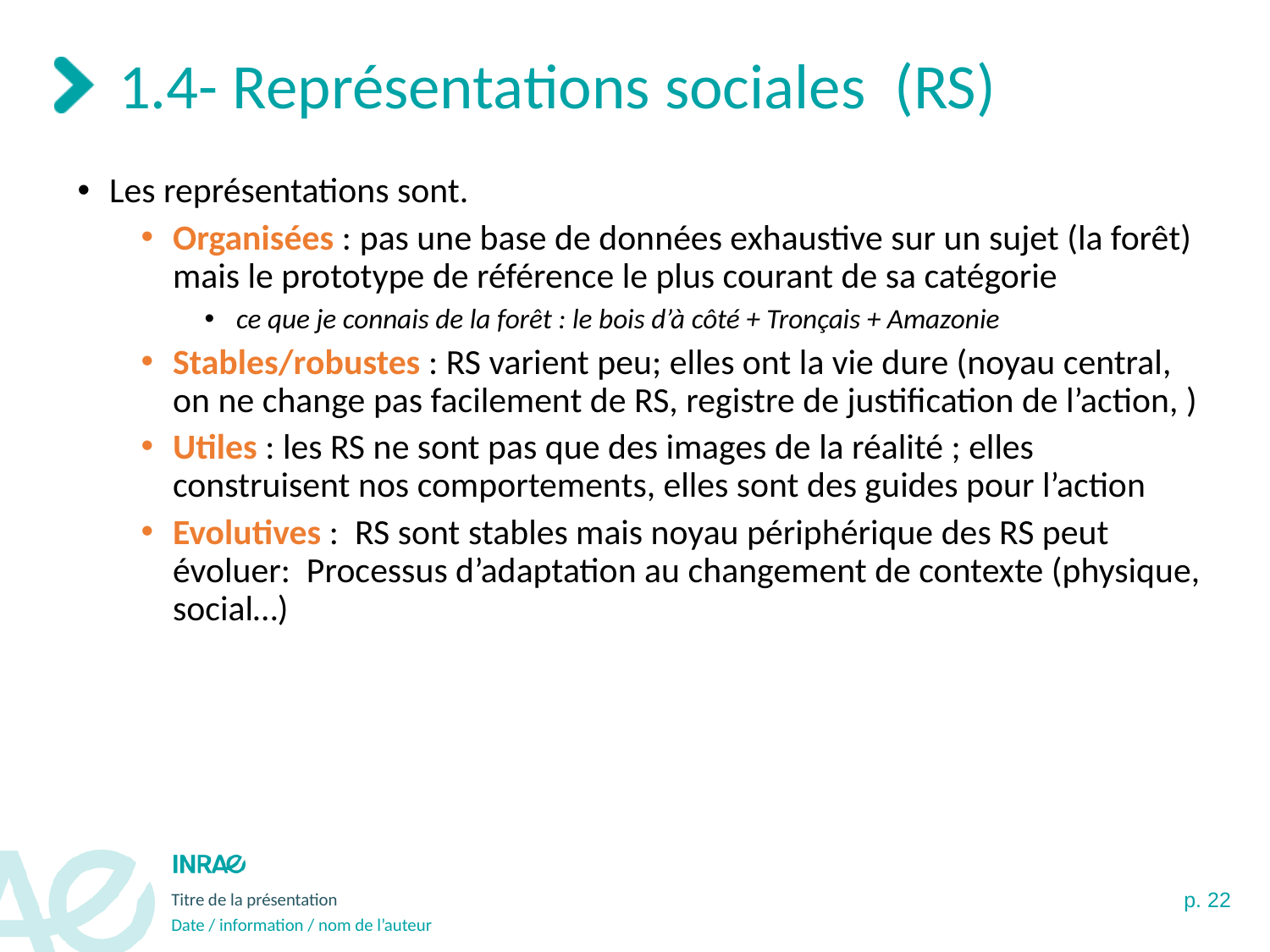

# 1.4- Représentations sociales  (RS)
Les représentations sont.
Organisées : pas une base de données exhaustive sur un sujet (la forêt) mais le prototype de référence le plus courant de sa catégorie
ce que je connais de la forêt : le bois d’à côté + Tronçais + Amazonie
Stables/robustes : RS varient peu; elles ont la vie dure (noyau central, on ne change pas facilement de RS, registre de justification de l’action, )
Utiles : les RS ne sont pas que des images de la réalité ; elles construisent nos comportements, elles sont des guides pour l’action
Evolutives :  RS sont stables mais noyau périphérique des RS peut évoluer:  Processus d’adaptation au changement de contexte (physique, social…)